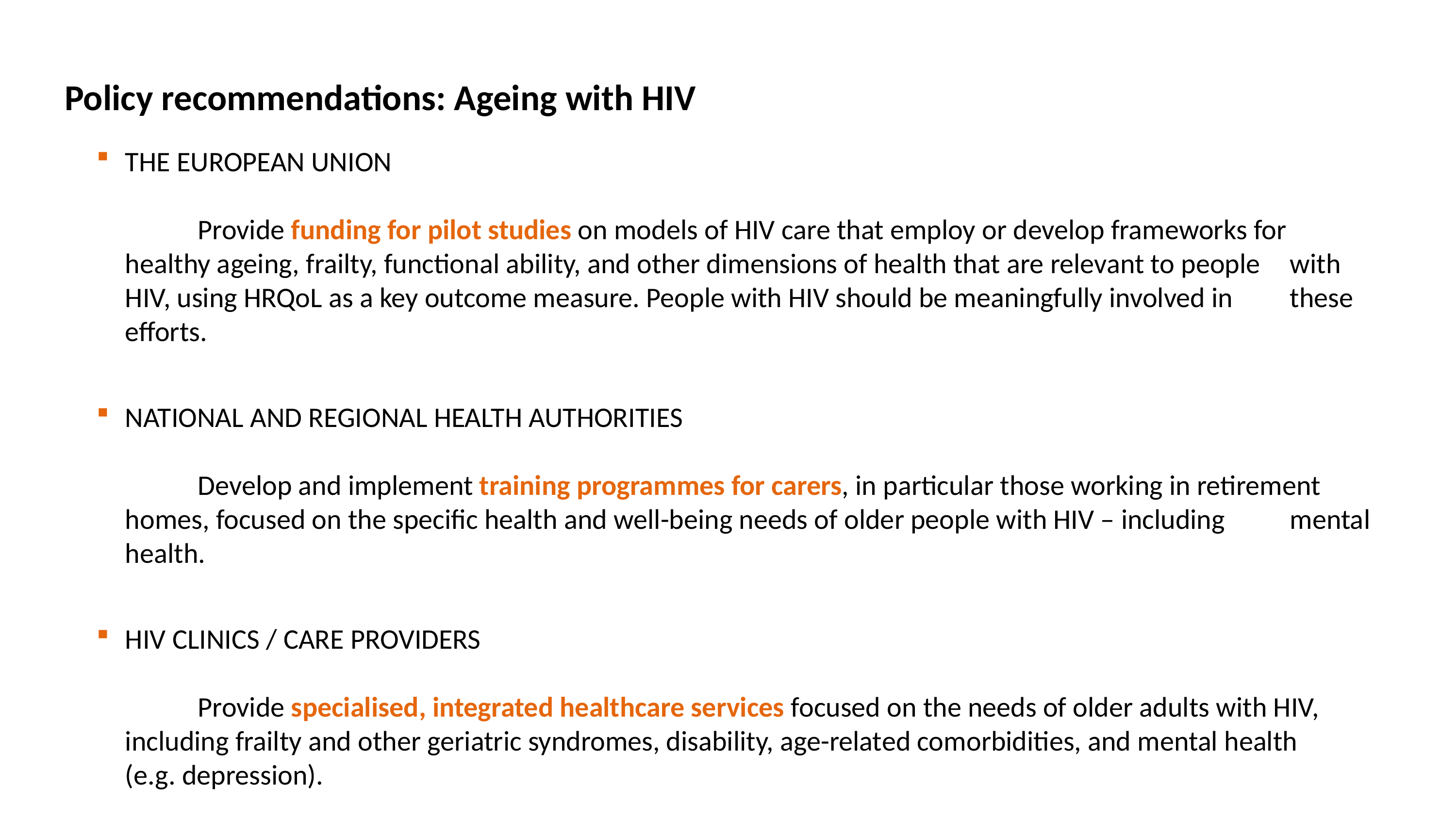

Policy recommendations: Ageing with HIV
THE EUROPEAN UNION
	Provide funding for pilot studies on models of HIV care that employ or develop frameworks for 	healthy ageing, frailty, functional ability, and other dimensions of health that are relevant to people 	with HIV, using HRQoL as a key outcome measure. People with HIV should be meaningfully involved in 	these efforts.
NATIONAL AND REGIONAL HEALTH AUTHORITIES
	Develop and implement training programmes for carers, in particular those working in retirement 	homes, focused on the specific health and well-being needs of older people with HIV – including 	mental health.
HIV CLINICS / CARE PROVIDERS
	Provide specialised, integrated healthcare services focused on the needs of older adults with HIV, 	including frailty and other geriatric syndromes, disability, age-related comorbidities, and mental health 	(e.g. depression).